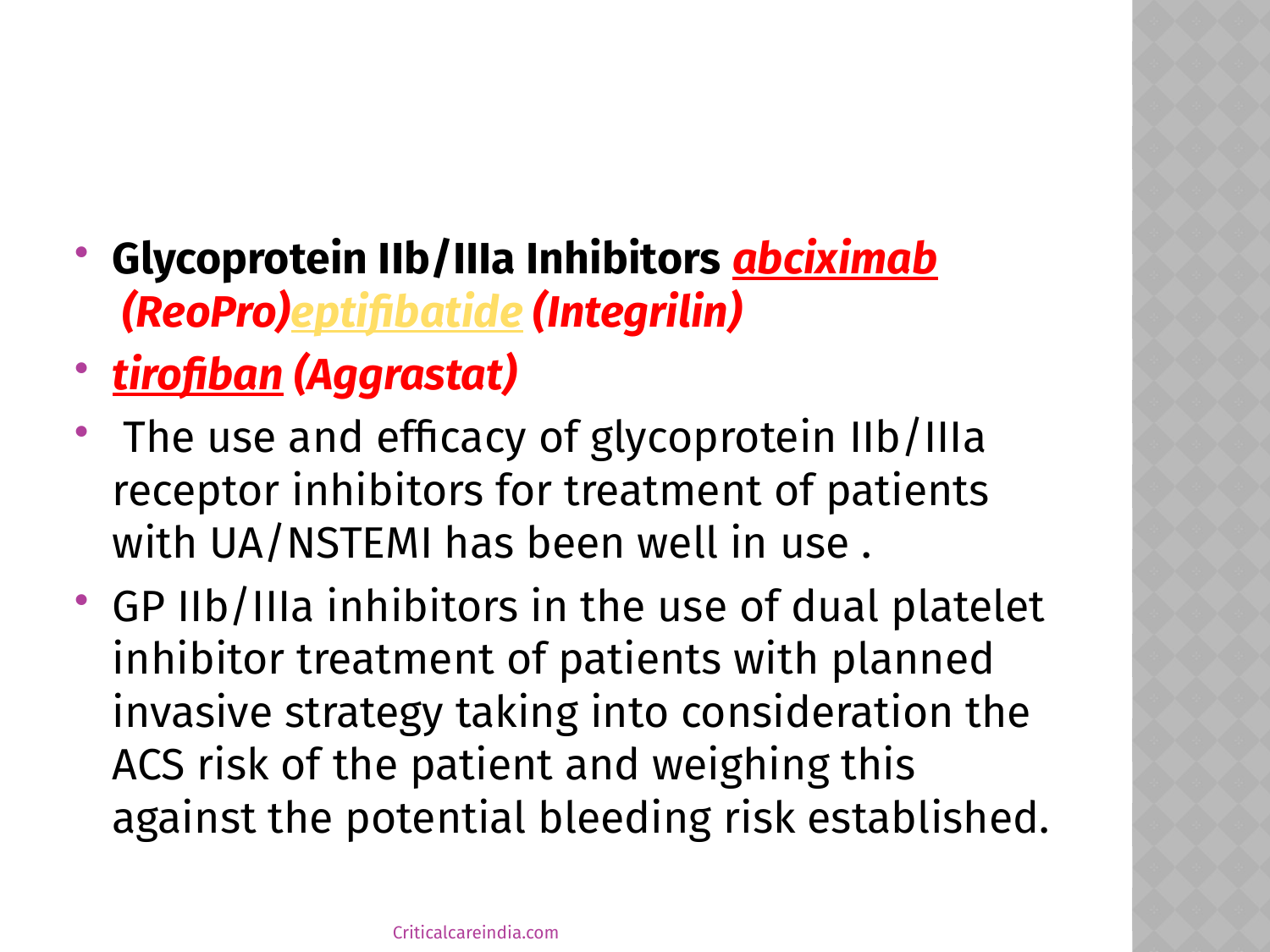

#
Glycoprotein IIb/IIIa Inhibitors abciximab (ReoPro)eptifibatide (Integrilin)
tirofiban (Aggrastat)
 The use and efficacy of glycoprotein IIb/IIIa receptor inhibitors for treatment of patients with UA/NSTEMI has been well in use .
GP IIb/IIIa inhibitors in the use of dual platelet inhibitor treatment of patients with planned invasive strategy taking into consideration the ACS risk of the patient and weighing this against the potential bleeding risk established.
Criticalcareindia.com